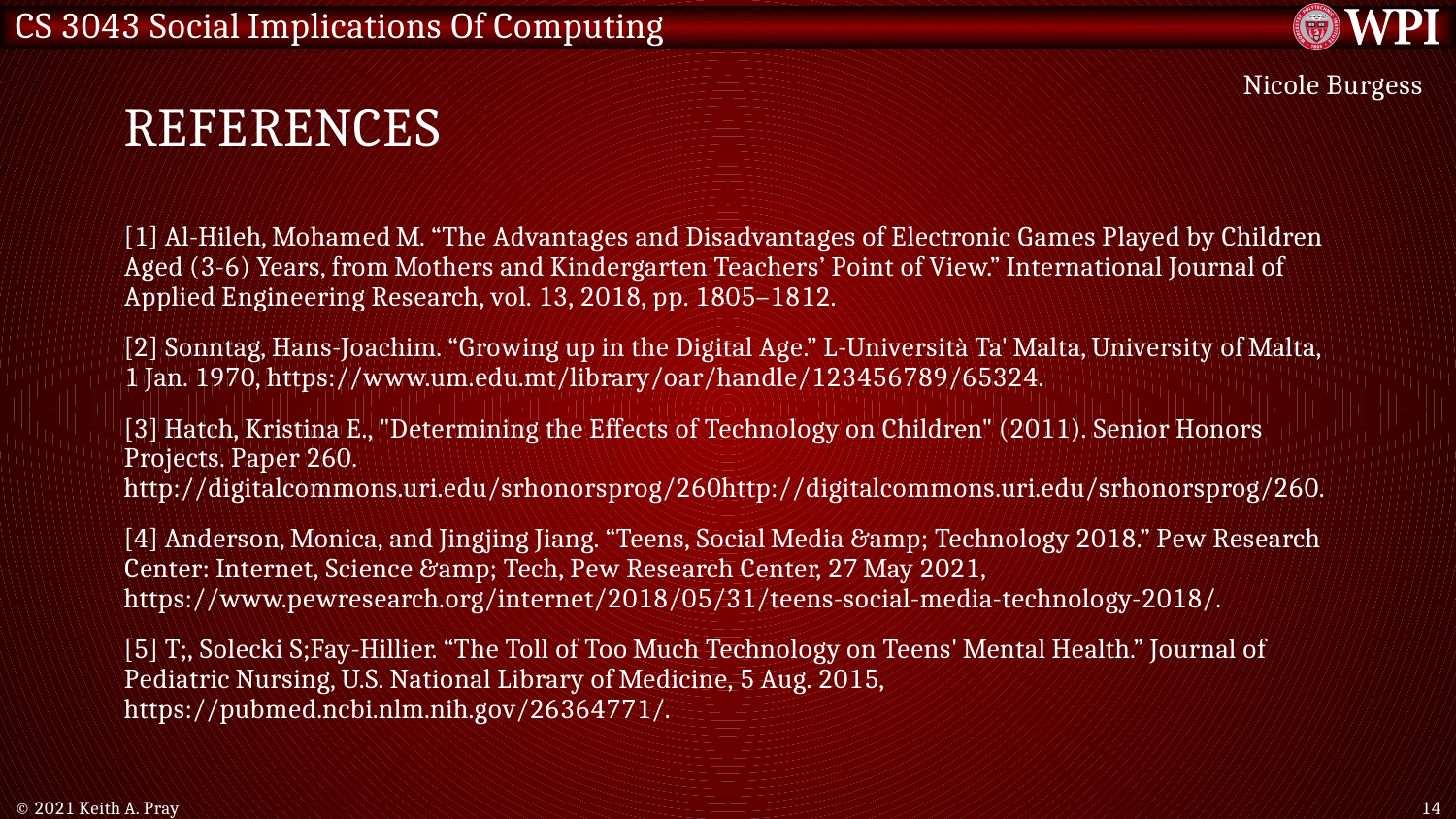

# References
Nicole Burgess
[1] Al-Hileh, Mohamed M. “The Advantages and Disadvantages of Electronic Games Played by Children Aged (3-6) Years, from Mothers and Kindergarten Teachers’ Point of View.” International Journal of Applied Engineering Research, vol. 13, 2018, pp. 1805–1812.
[2] Sonntag, Hans-Joachim. “Growing up in the Digital Age.” L-Università Ta' Malta, University of Malta, 1 Jan. 1970, https://www.um.edu.mt/library/oar/handle/123456789/65324.
[3] Hatch, Kristina E., "Determining the Effects of Technology on Children" (2011). Senior Honors Projects. Paper 260. http://digitalcommons.uri.edu/srhonorsprog/260http://digitalcommons.uri.edu/srhonorsprog/260.
[4] Anderson, Monica, and Jingjing Jiang. “Teens, Social Media &amp; Technology 2018.” Pew Research Center: Internet, Science &amp; Tech, Pew Research Center, 27 May 2021, https://www.pewresearch.org/internet/2018/05/31/teens-social-media-technology-2018/.
[5] T;, Solecki S;Fay-Hillier. “The Toll of Too Much Technology on Teens' Mental Health.” Journal of Pediatric Nursing, U.S. National Library of Medicine, 5 Aug. 2015, https://pubmed.ncbi.nlm.nih.gov/26364771/.
© 2021 Keith A. Pray
14